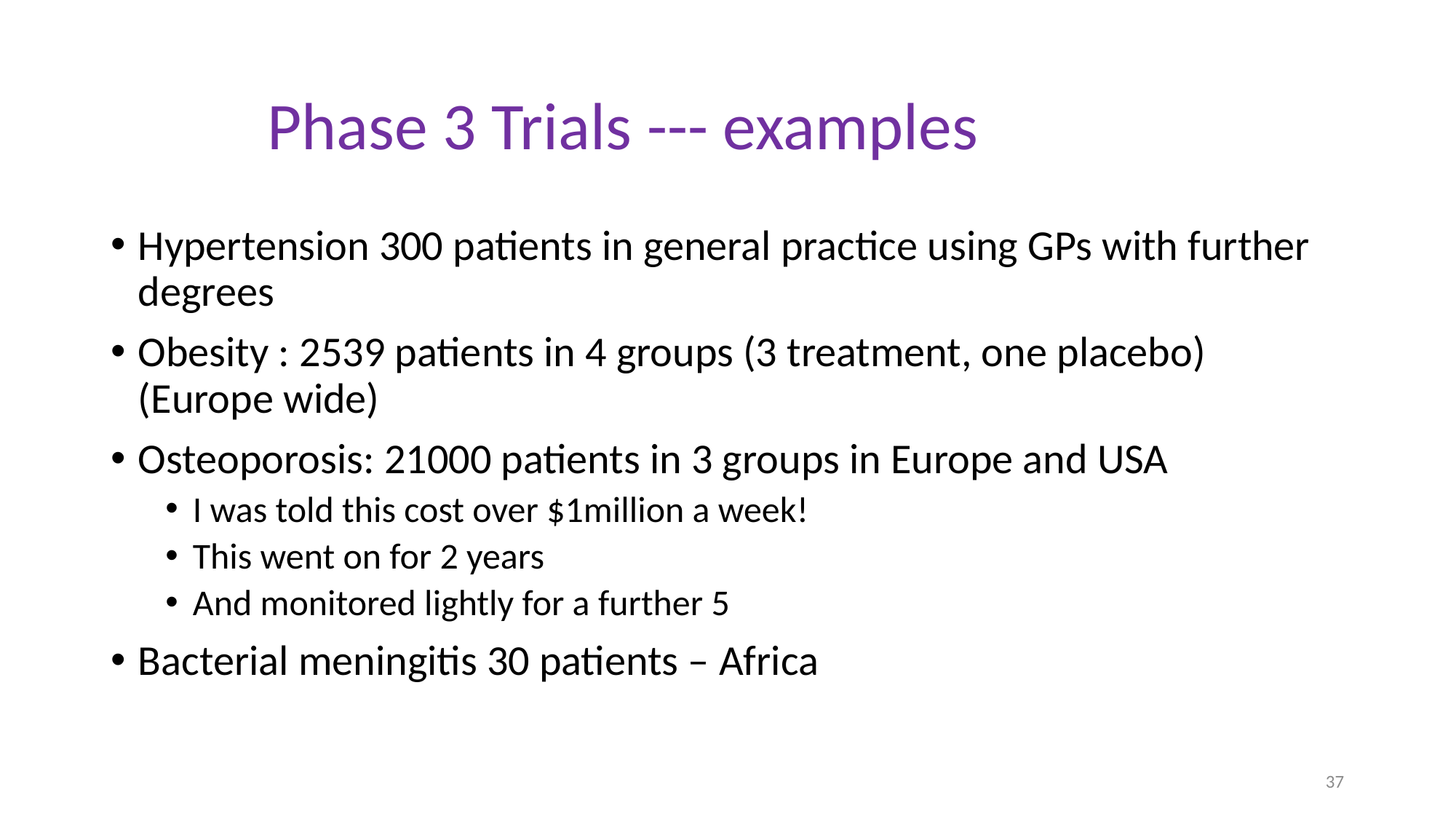

# Phase 3 Trials --- examples
Hypertension 300 patients in general practice using GPs with further degrees
Obesity : 2539 patients in 4 groups (3 treatment, one placebo) (Europe wide)
Osteoporosis: 21000 patients in 3 groups in Europe and USA
I was told this cost over $1million a week!
This went on for 2 years
And monitored lightly for a further 5
Bacterial meningitis 30 patients – Africa

37